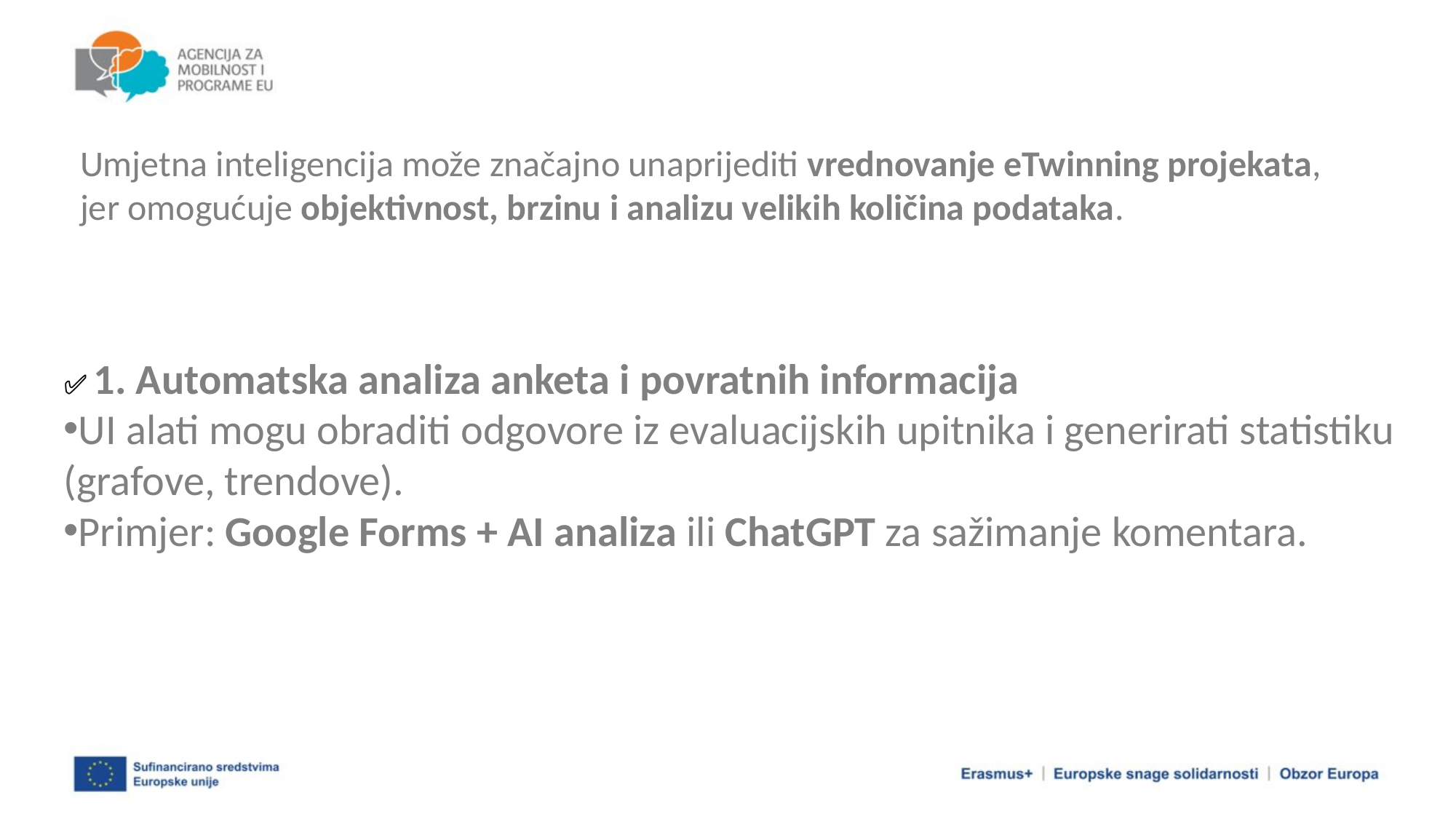

Umjetna inteligencija može značajno unaprijediti vrednovanje eTwinning projekata, jer omogućuje objektivnost, brzinu i analizu velikih količina podataka.
✅ 1. Automatska analiza anketa i povratnih informacija
UI alati mogu obraditi odgovore iz evaluacijskih upitnika i generirati statistiku (grafove, trendove).
Primjer: Google Forms + AI analiza ili ChatGPT za sažimanje komentara.